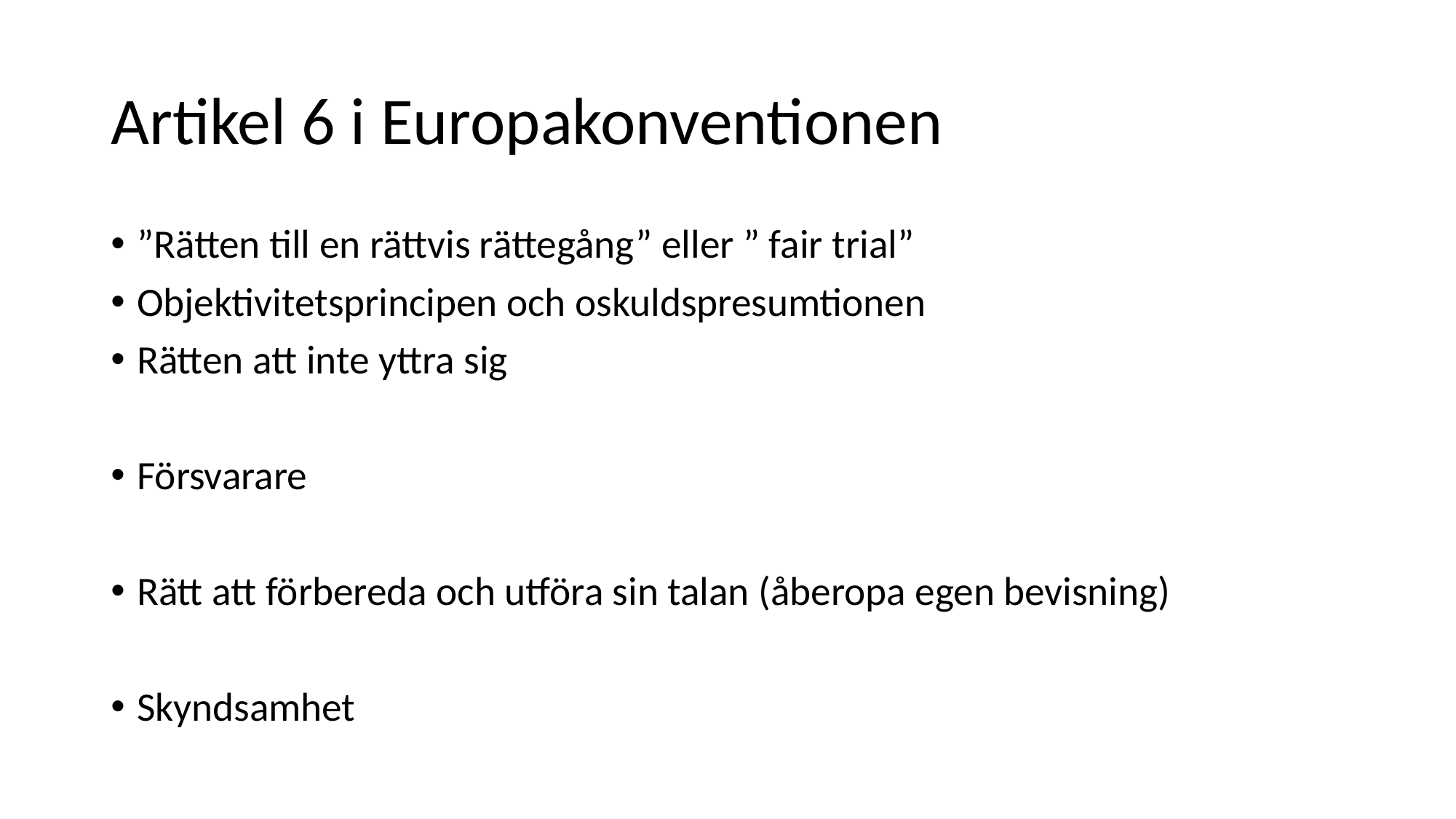

# Artikel 6 i Europakonventionen
”Rätten till en rättvis rättegång” eller ” fair trial”
Objektivitetsprincipen och oskuldspresumtionen
Rätten att inte yttra sig

Försvarare

Rätt att förbereda och utföra sin talan (åberopa egen bevisning)

Skyndsamhet